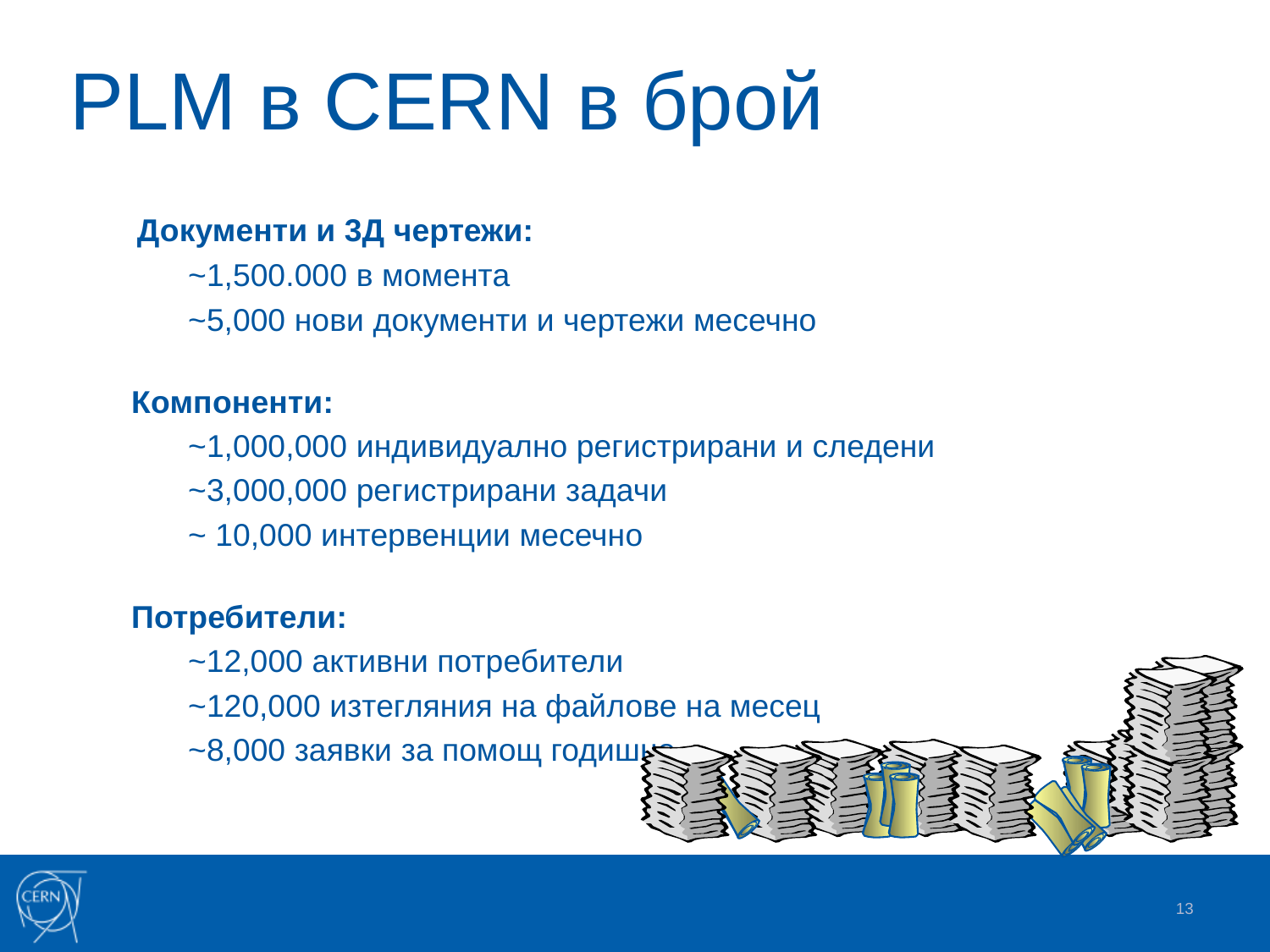

# PLM в CERN в брой
	Документи и 3Д чертежи:
	~1,500.000 в момента
	~5,000 нови документи и чертежи месечно
Компоненти:
	~1,000,000 индивидуално регистрирани и следени
	~3,000,000 регистрирани задачи
	~ 10,000 интервенции месечно
Потребители:
	~12,000 активни потребители
	~120,000 изтегляния на файлове на месец
	~8,000 заявки за помощ годишно

13